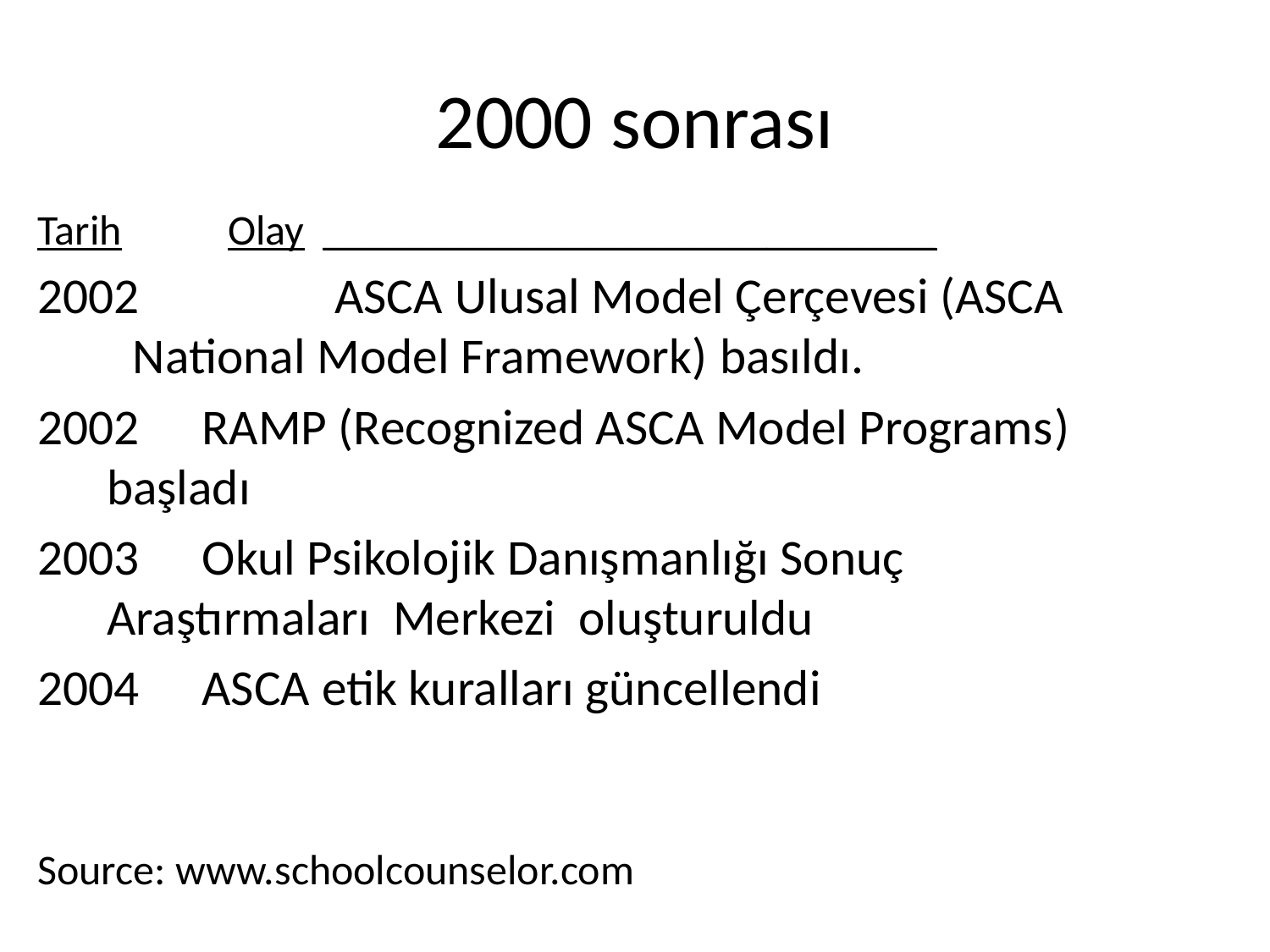

# 2000 sonrası
Tarih		Olay	_____________________________
2002 		 ASCA Ulusal Model Çerçevesi (ASCA 			National Model Framework) basıldı.
   	RAMP (Recognized ASCA Model Programs) 		başladı
   	Okul Psikolojik Danışmanlığı Sonuç 				Araştırmaları  Merkezi  oluşturuldu
    	ASCA etik kuralları güncellendi

Source: www.schoolcounselor.com